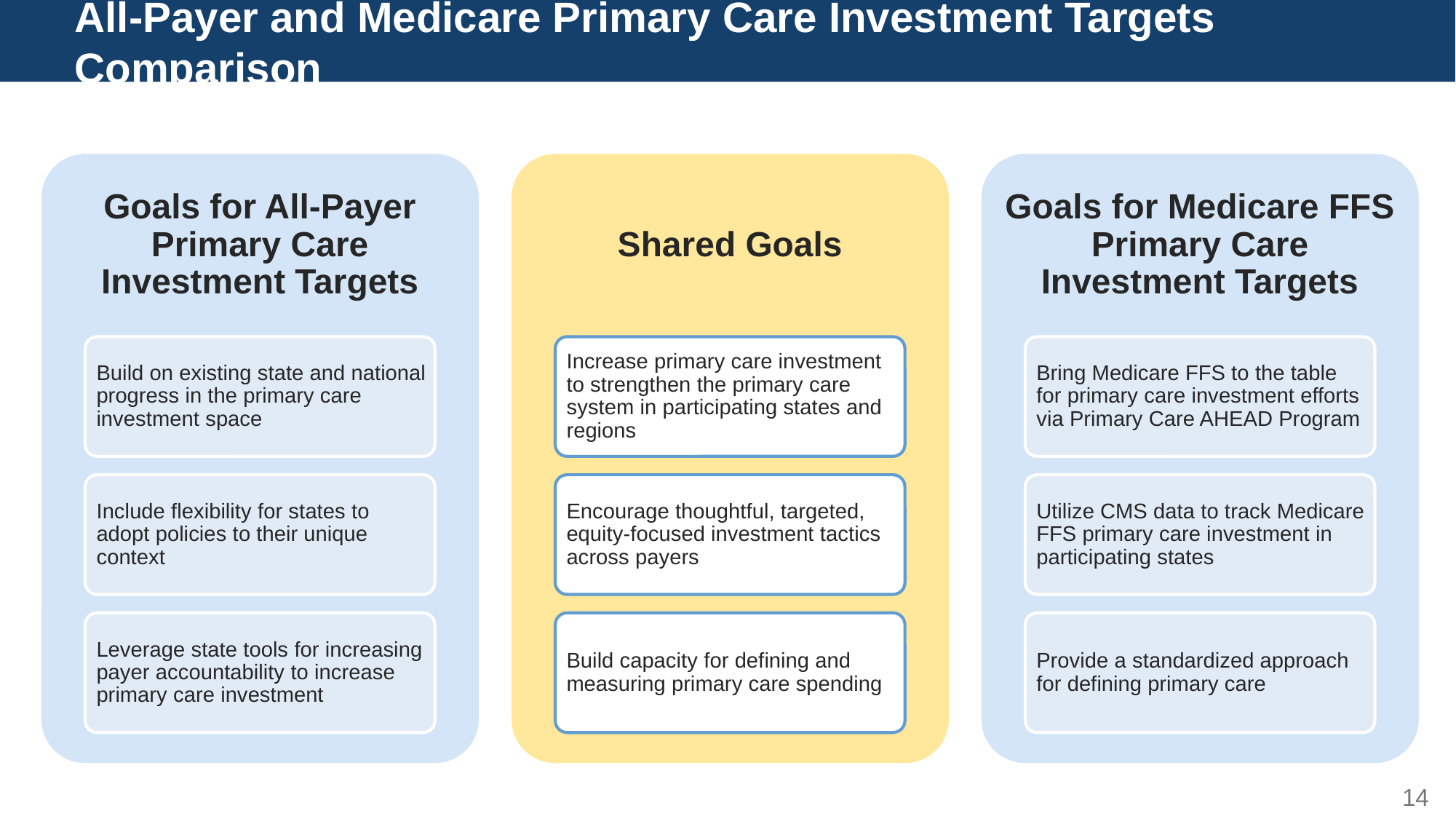

# All-Payer and Medicare Primary Care Investment Targets Comparison
Goals for All-Payer Primary Care Investment Targets
Build on existing state and national progress in the primary care investment space
Include flexibility for states to adopt policies to their unique context
Leverage state tools for increasing payer accountability to increase primary care investment
Shared Goals
Increase primary care investment to strengthen the primary care system in participating states and regions
Encourage thoughtful, targeted, equity-focused investment tactics across payers
Build capacity for defining and measuring primary care spending
Goals for Medicare FFS Primary Care Investment Targets
Bring Medicare FFS to the table for primary care investment efforts via Primary Care AHEAD Program
Utilize CMS data to track Medicare FFS primary care investment in participating states
Provide a standardized approach for defining primary care
14